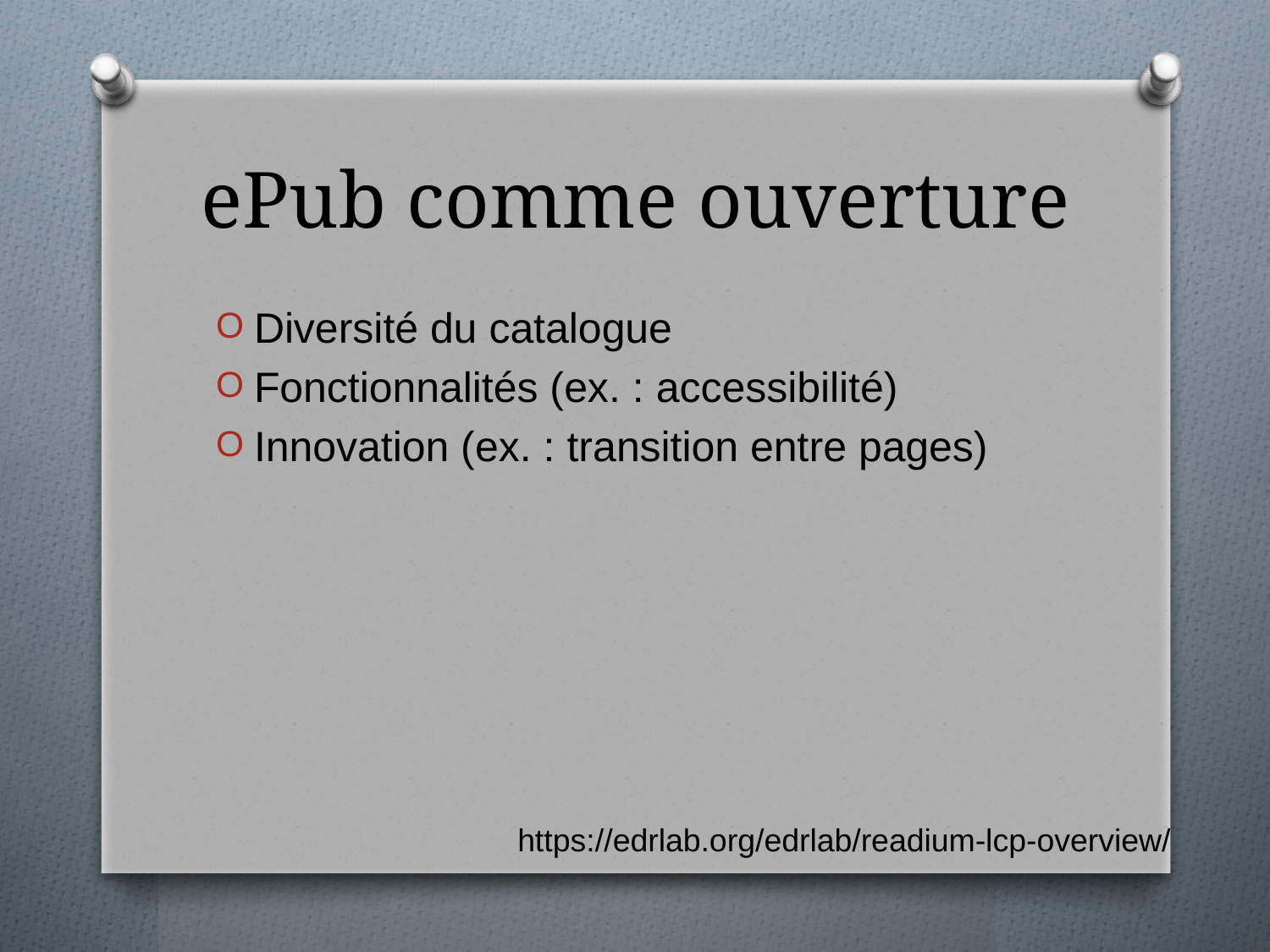

# ePub comme ouverture
Diversité du catalogue
Fonctionnalités (ex. : accessibilité)
Innovation (ex. : transition entre pages)

https://edrlab.org/edrlab/readium-lcp-overview/